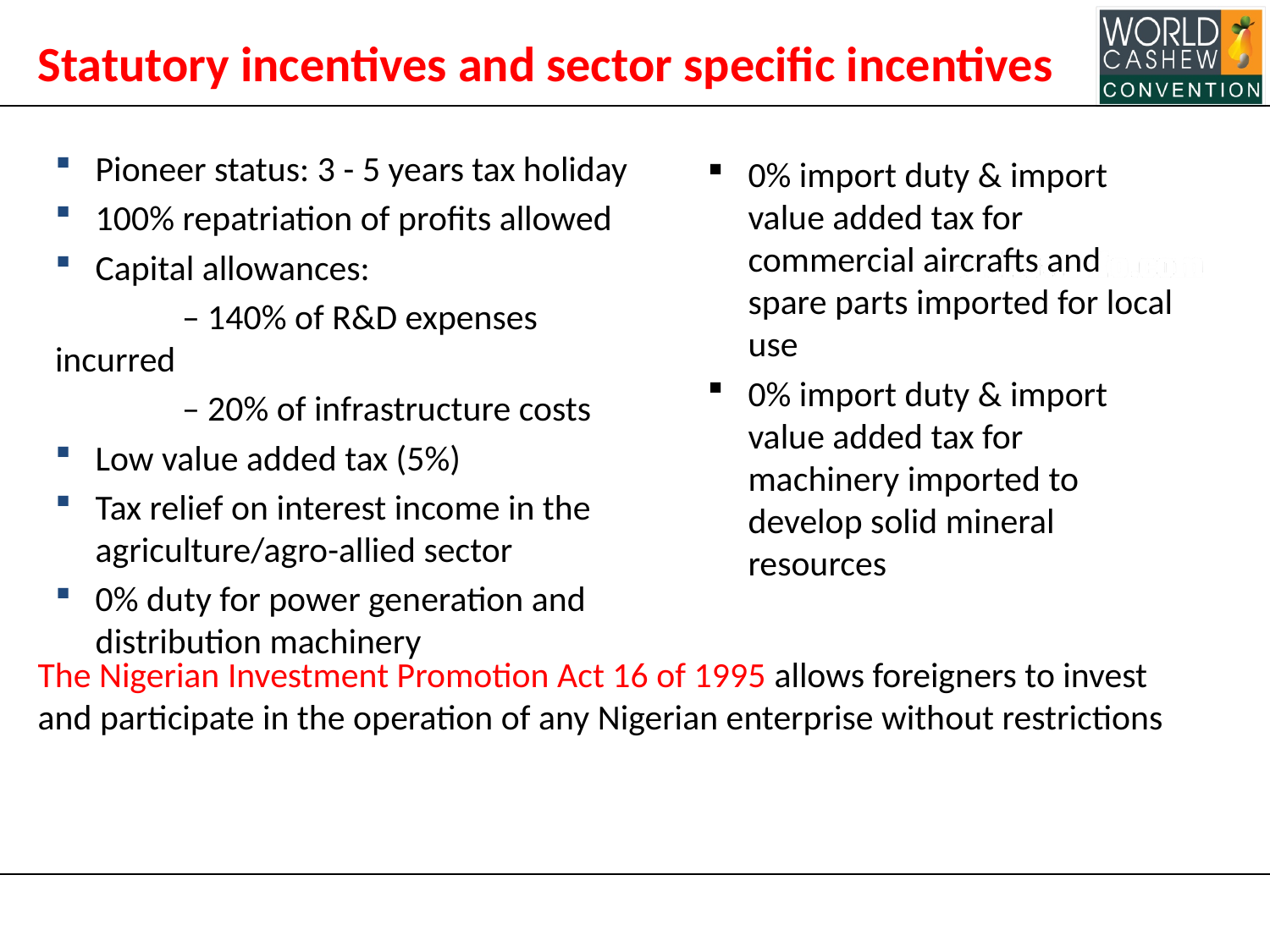

Statutory incentives and sector specific incentives
Pioneer status: 3 - 5 years tax holiday
100% repatriation of profits allowed
Capital allowances:
	– 140% of R&D expenses incurred
	– 20% of infrastructure costs
Low value added tax (5%)
Tax relief on interest income in the agriculture/agro-allied sector
0% duty for power generation and distribution machinery
0% import duty & import value added tax for commercial aircrafts and spare parts imported for local use
0% import duty & import value added tax for machinery imported to develop solid mineral resources
The Nigerian Investment Promotion Act 16 of 1995 allows foreigners to invest and participate in the operation of any Nigerian enterprise without restrictions